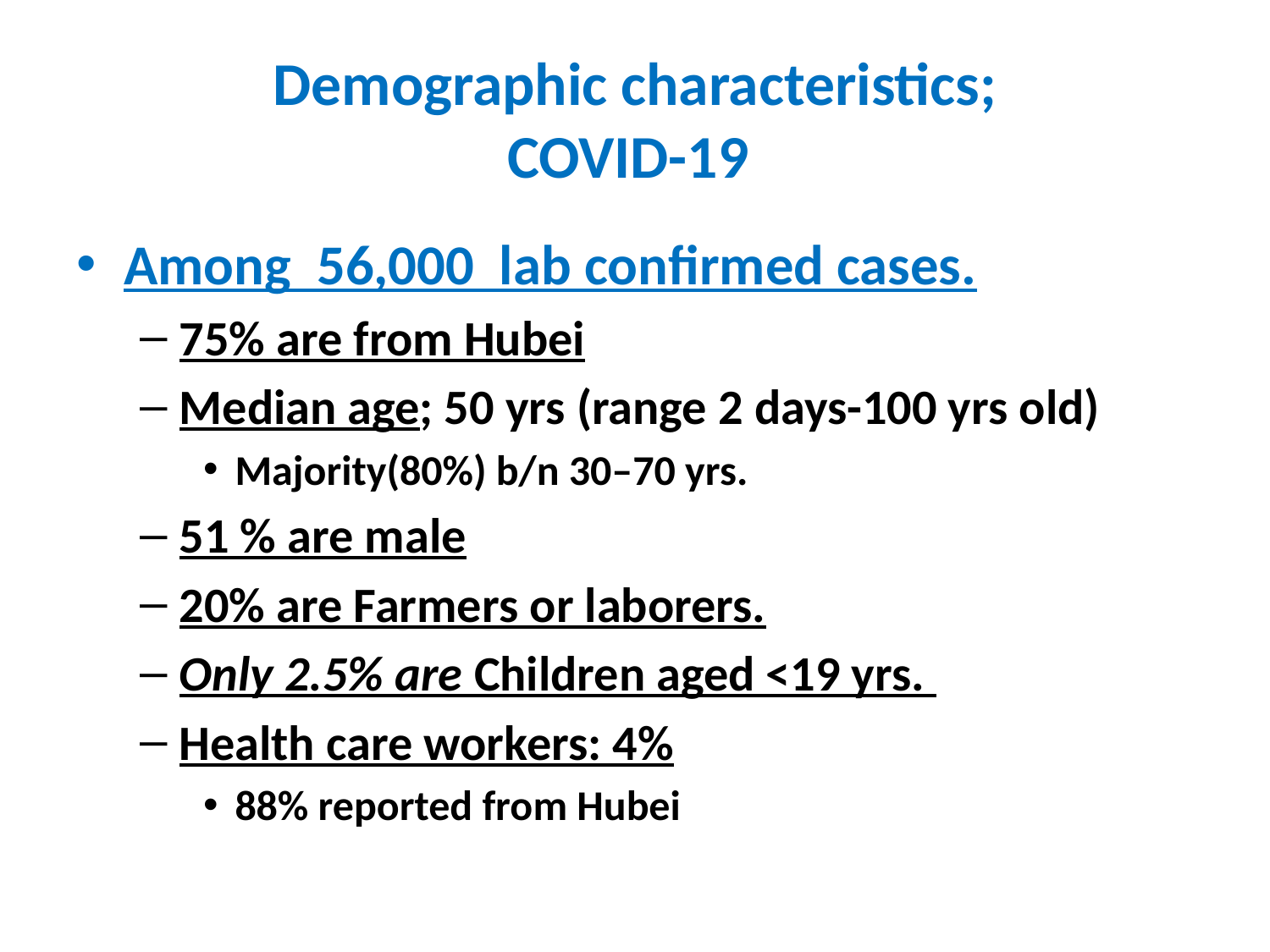

# Demographic characteristics; COVID-19
Among  56,000  lab confirmed cases.
75% are from Hubei
Median age; 50 yrs (range 2 days-100 yrs old)
Majority(80%) b/n 30–70 yrs.
51 % are male
20% are Farmers or laborers.
Only 2.5% are Children aged <19 yrs.
Health care workers: 4%
88% reported from Hubei